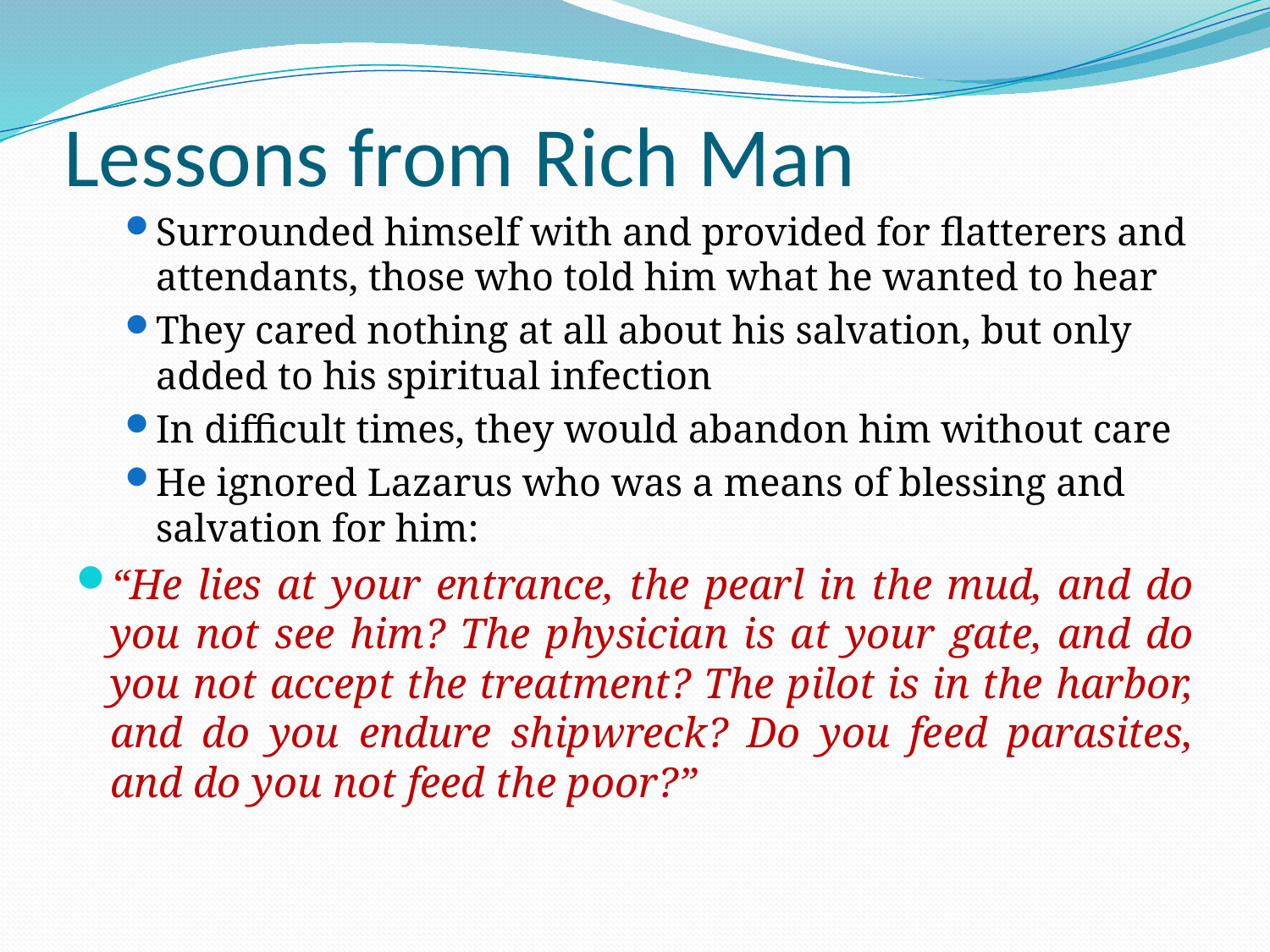

# Lessons from Rich Man
Surrounded himself with and provided for flatterers and attendants, those who told him what he wanted to hear
They cared nothing at all about his salvation, but only added to his spiritual infection
In difficult times, they would abandon him without care
He ignored Lazarus who was a means of blessing and salvation for him:
“He lies at your entrance, the pearl in the mud, and do you not see him? The physician is at your gate, and do you not accept the treatment? The pilot is in the harbor, and do you endure shipwreck? Do you feed parasites, and do you not feed the poor?”